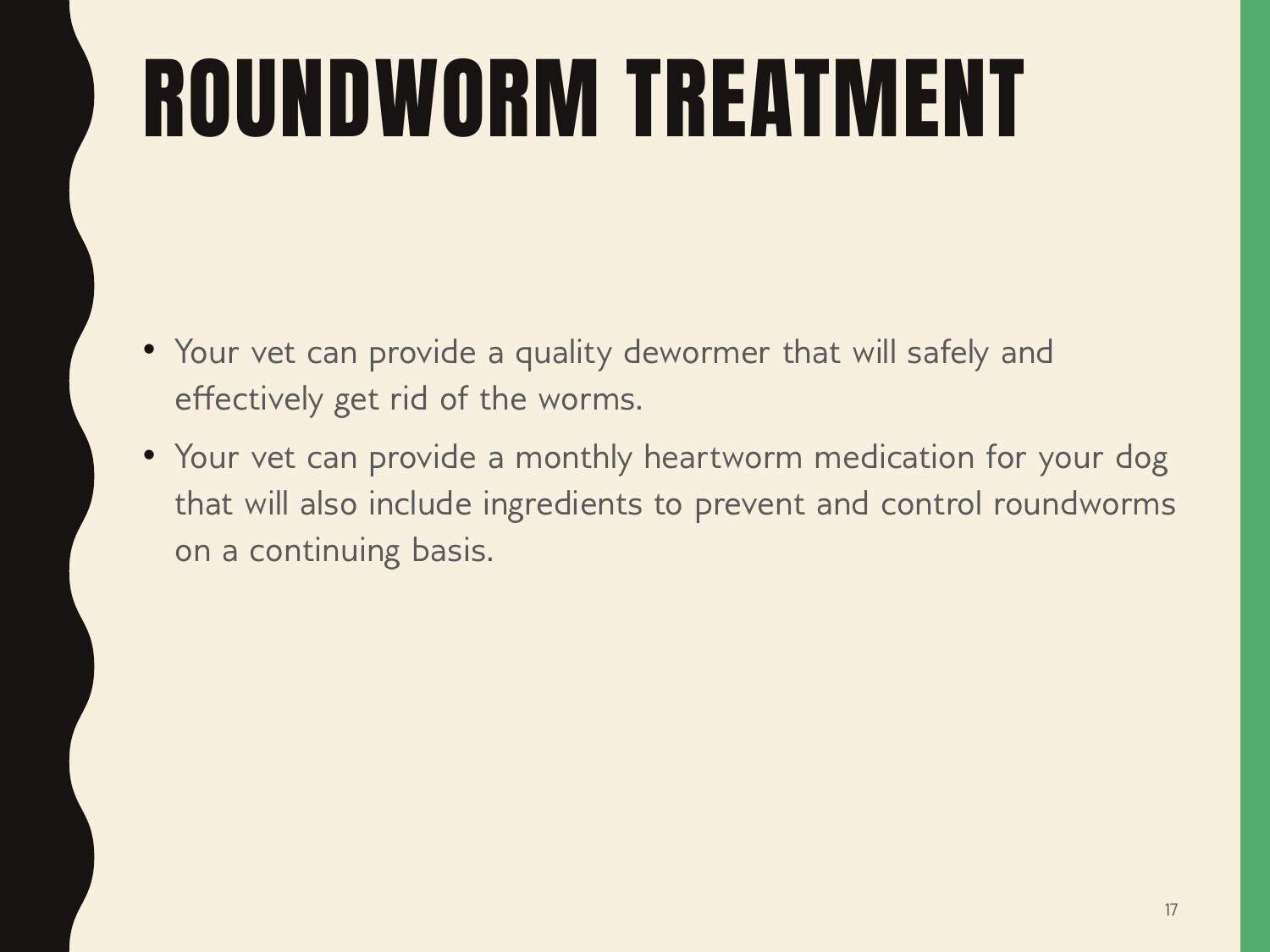

# Roundworm Treatment
Your vet can provide a quality dewormer that will safely and effectively get rid of the worms.
Your vet can provide a monthly heartworm medication for your dog that will also include ingredients to prevent and control roundworms on a continuing basis.

17